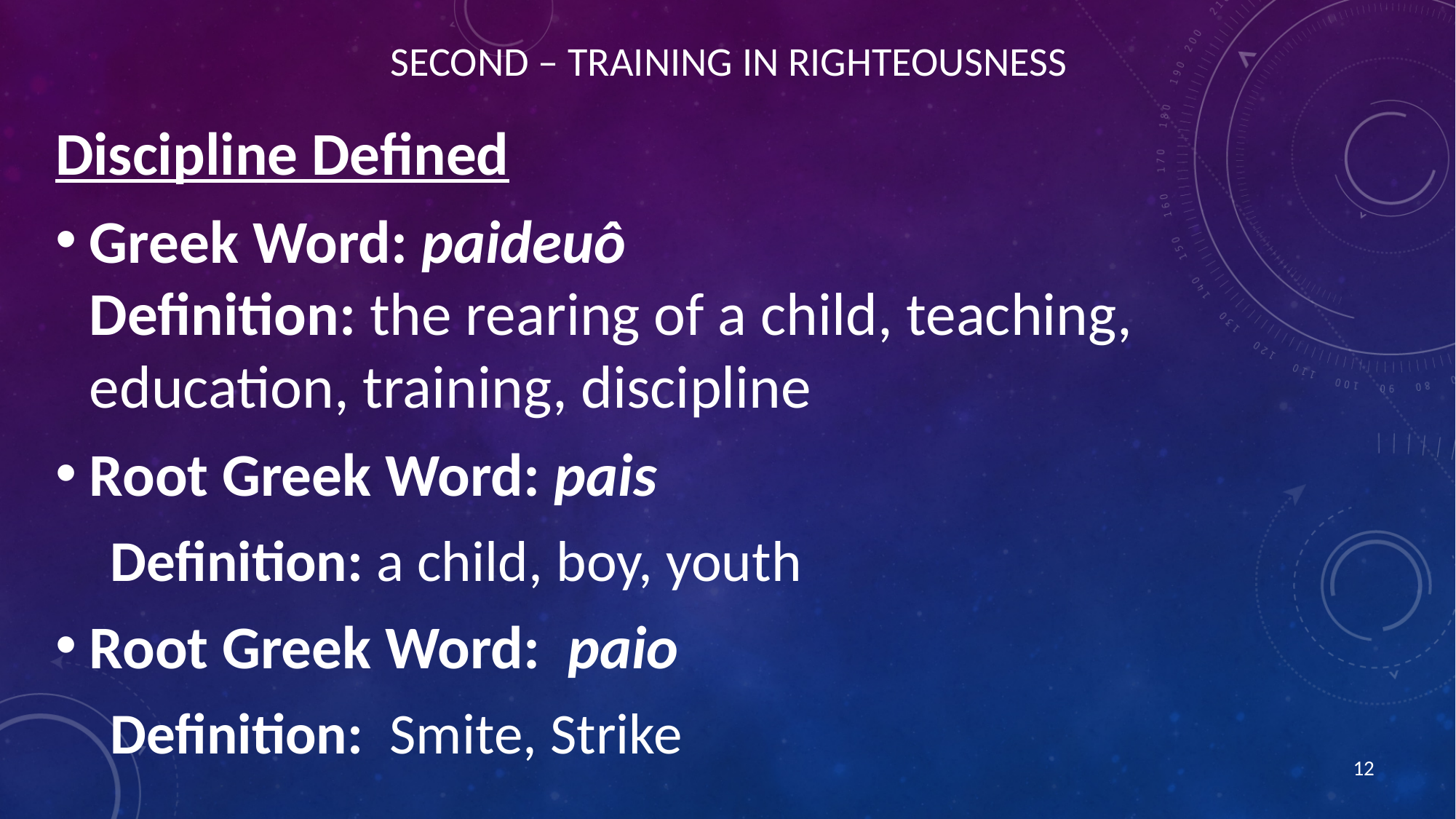

# Second – Training in Righteousness
Discipline Defined
Greek Word: paideuô
Definition: the rearing of a child, teaching, education, training, discipline
Root Greek Word: pais
Definition: a child, boy, youth
Root Greek Word:  paio
Definition:  Smite, Strike
12